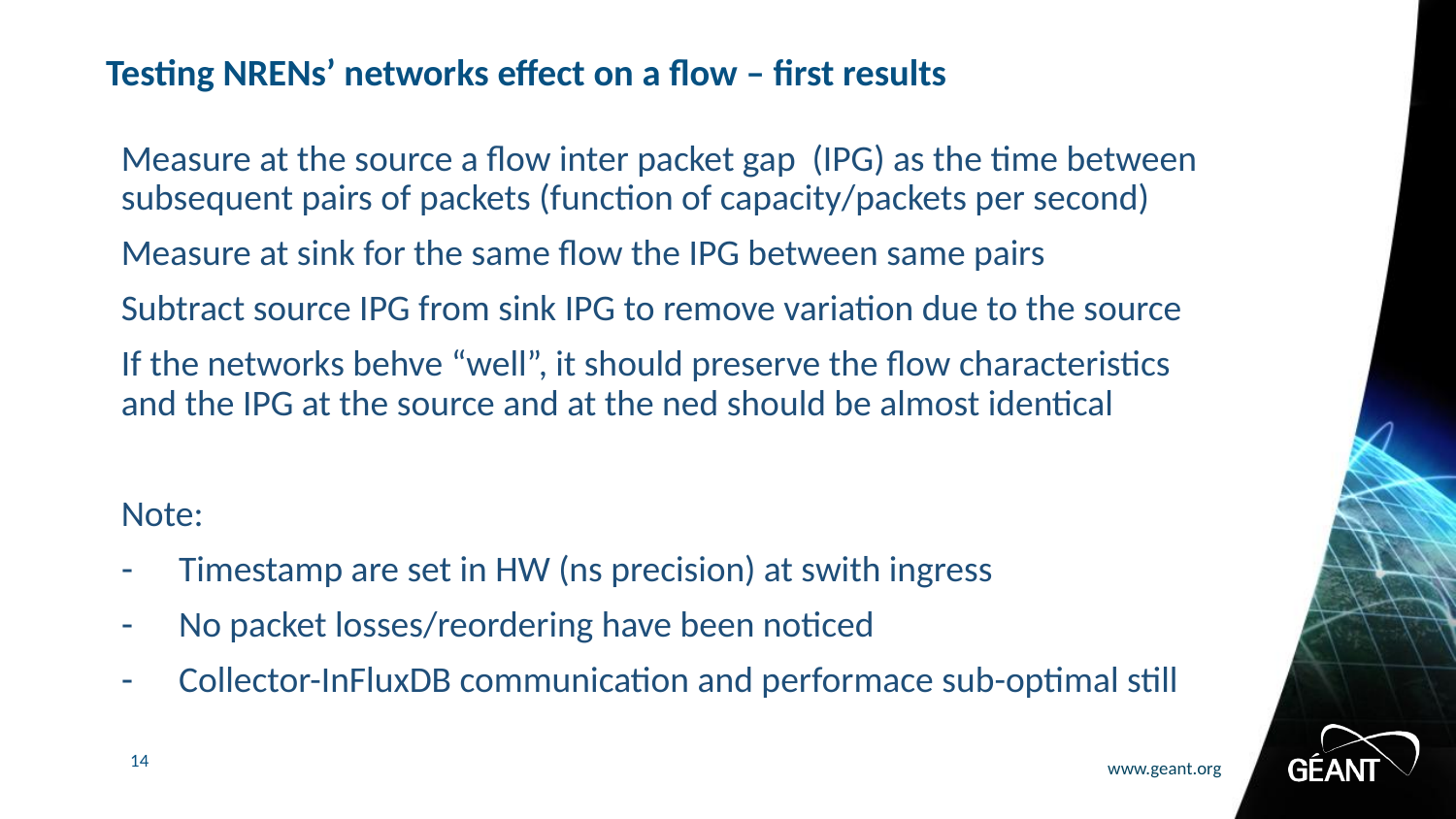

# Testing NRENs’ networks effect on a flow – first results
Measure at the source a flow inter packet gap  (IPG) as the time between subsequent pairs of packets (function of capacity/packets per second)
Measure at sink for the same flow the IPG between same pairs
Subtract source IPG from sink IPG to remove variation due to the source
If the networks behve “well”, it should preserve the flow characteristics and the IPG at the source and at the ned should be almost identical

Note:
Timestamp are set in HW (ns precision) at swith ingress
No packet losses/reordering have been noticed
Collector-InFluxDB communication and performace sub-optimal still